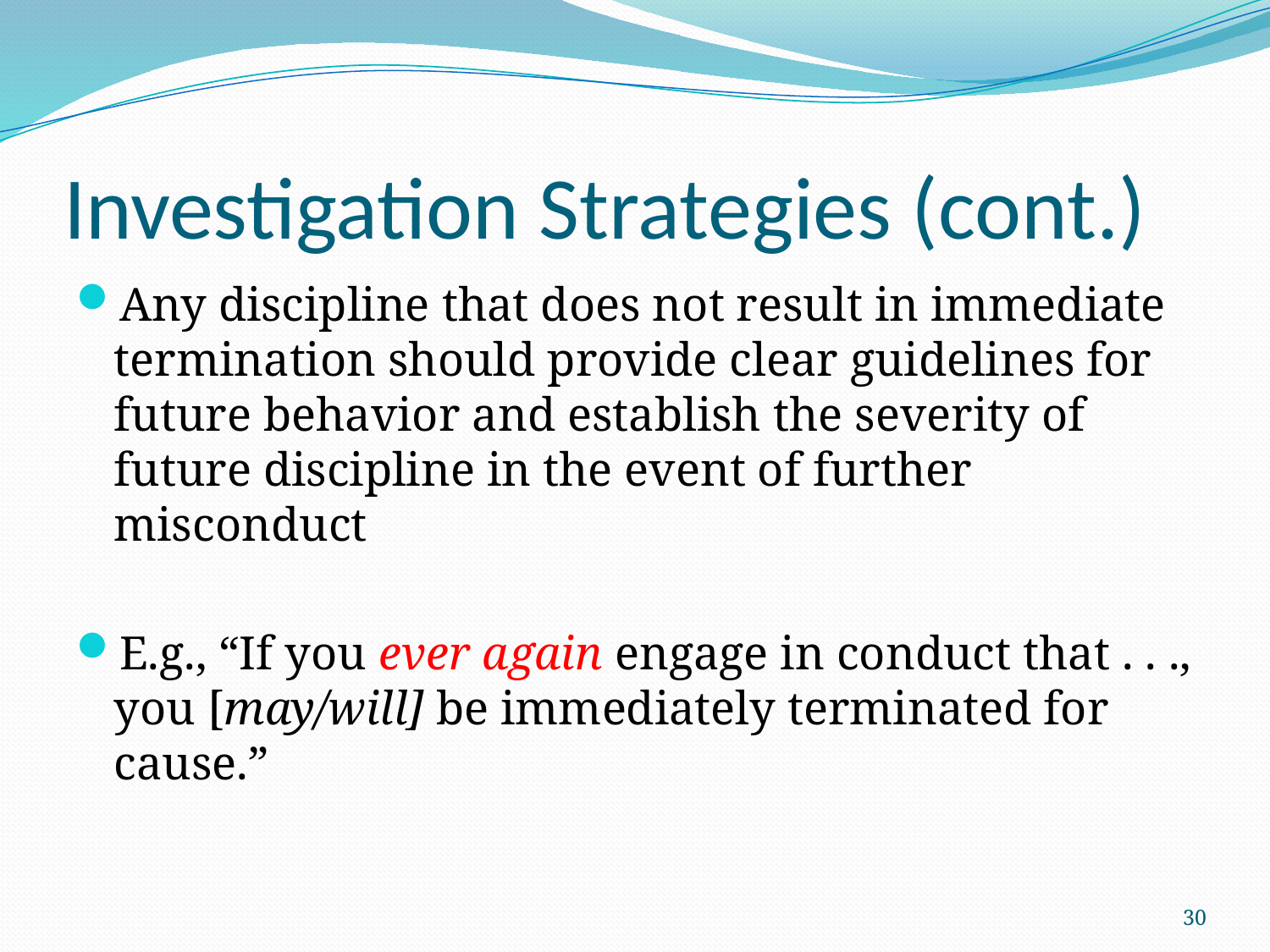

# Investigation Strategies (cont.)
Any discipline that does not result in immediate termination should provide clear guidelines for future behavior and establish the severity of future discipline in the event of further misconduct

E.g., “If you ever again engage in conduct that . . ., you [may/will] be immediately terminated for cause.”
30